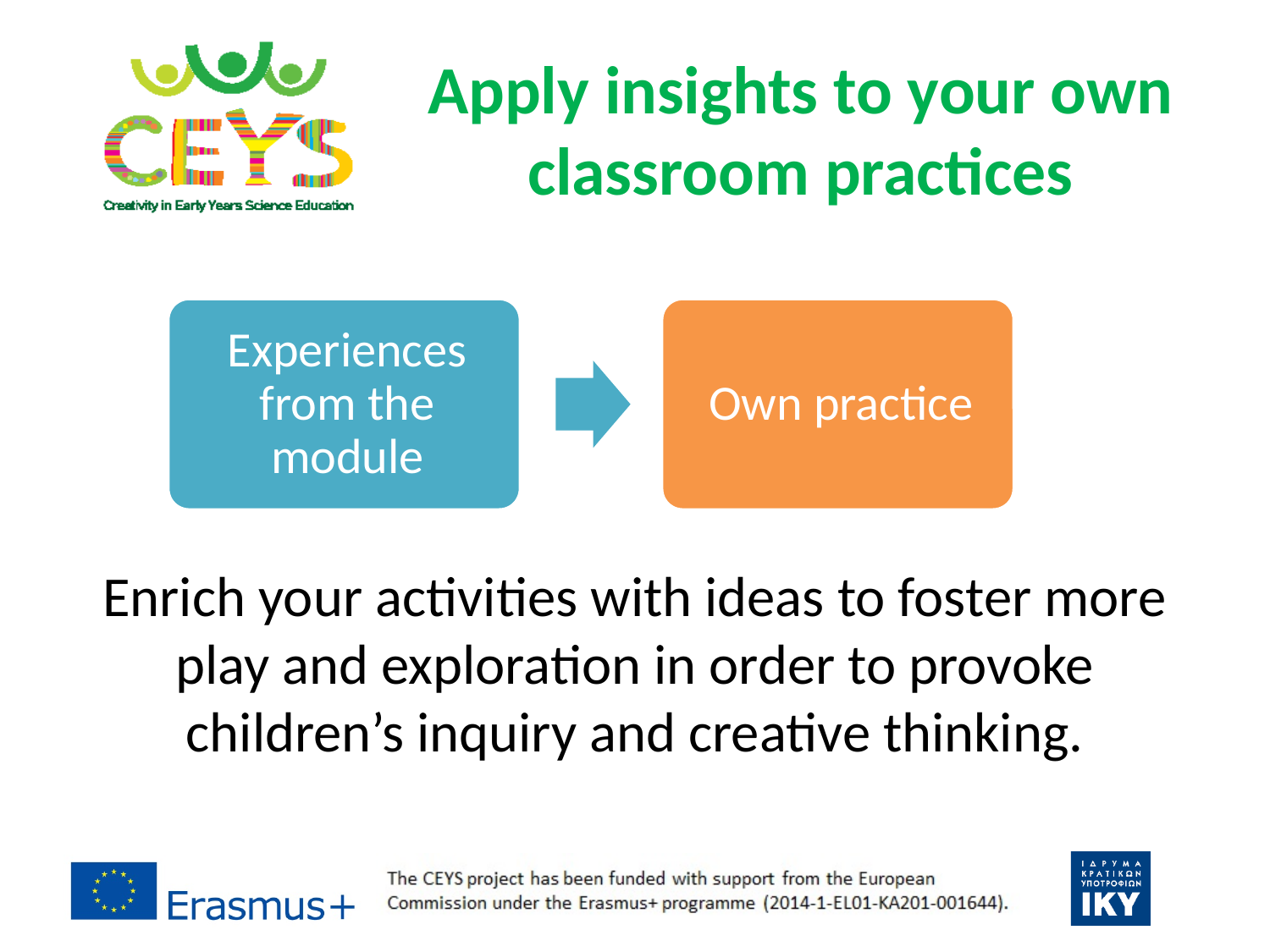

# Apply insights to your own classroom practices
Experiences from the module

Own practice
Enrich your activities with ideas to foster more play and exploration in order to provoke children’s inquiry and creative thinking.